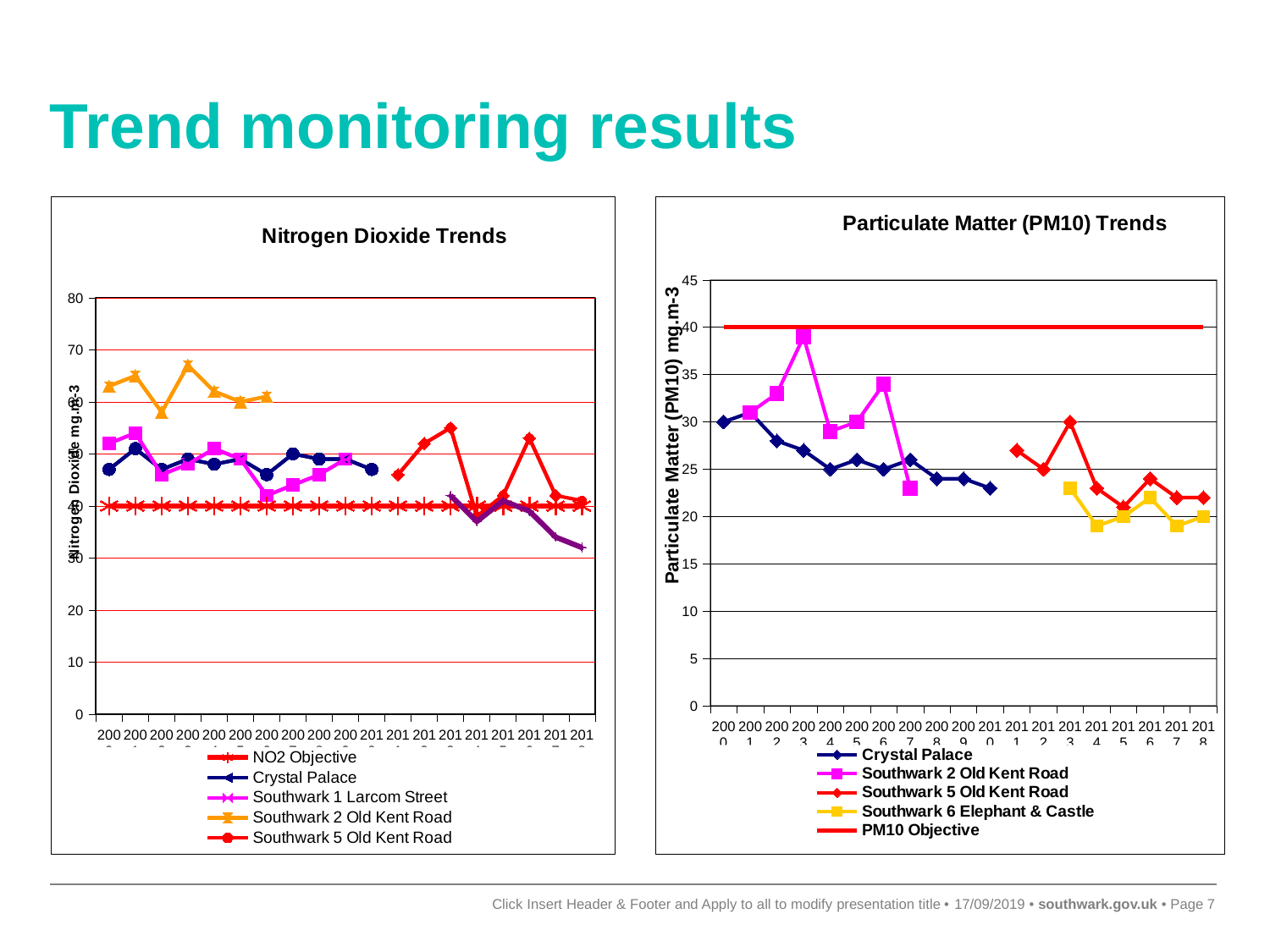

# Trend monitoring results

[unsupported chart]

[unsupported chart]

Click Insert Header & Footer and Apply to all to modify presentation title
17/09/2019
7